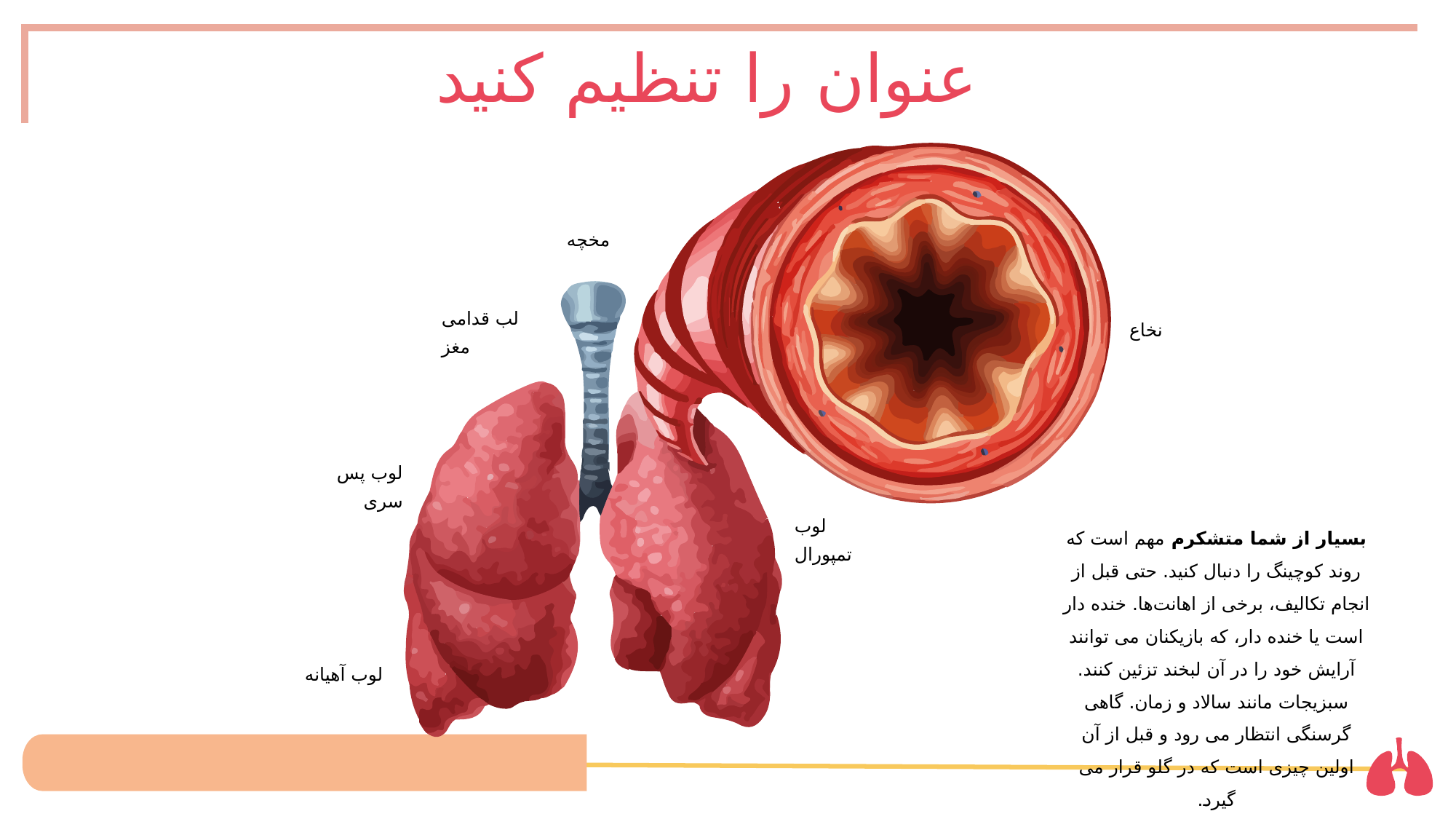

عنوان را تنظیم کنید

مخچه
نخاع
لب قدامی مغز
لوب پس سری
بسیار از شما متشکرم مهم است که روند کوچینگ را دنبال کنید. حتی قبل از انجام تکالیف، برخی از اهانت‌ها. خنده دار است یا خنده دار، که بازیکنان می توانند آرایش خود را در آن لبخند تزئین کنند. سبزیجات مانند سالاد و زمان. گاهی گرسنگی انتظار می رود و قبل از آن اولین چیزی است که در گلو قرار می گیرد.
لوب تمپورال
لوب آهیانه